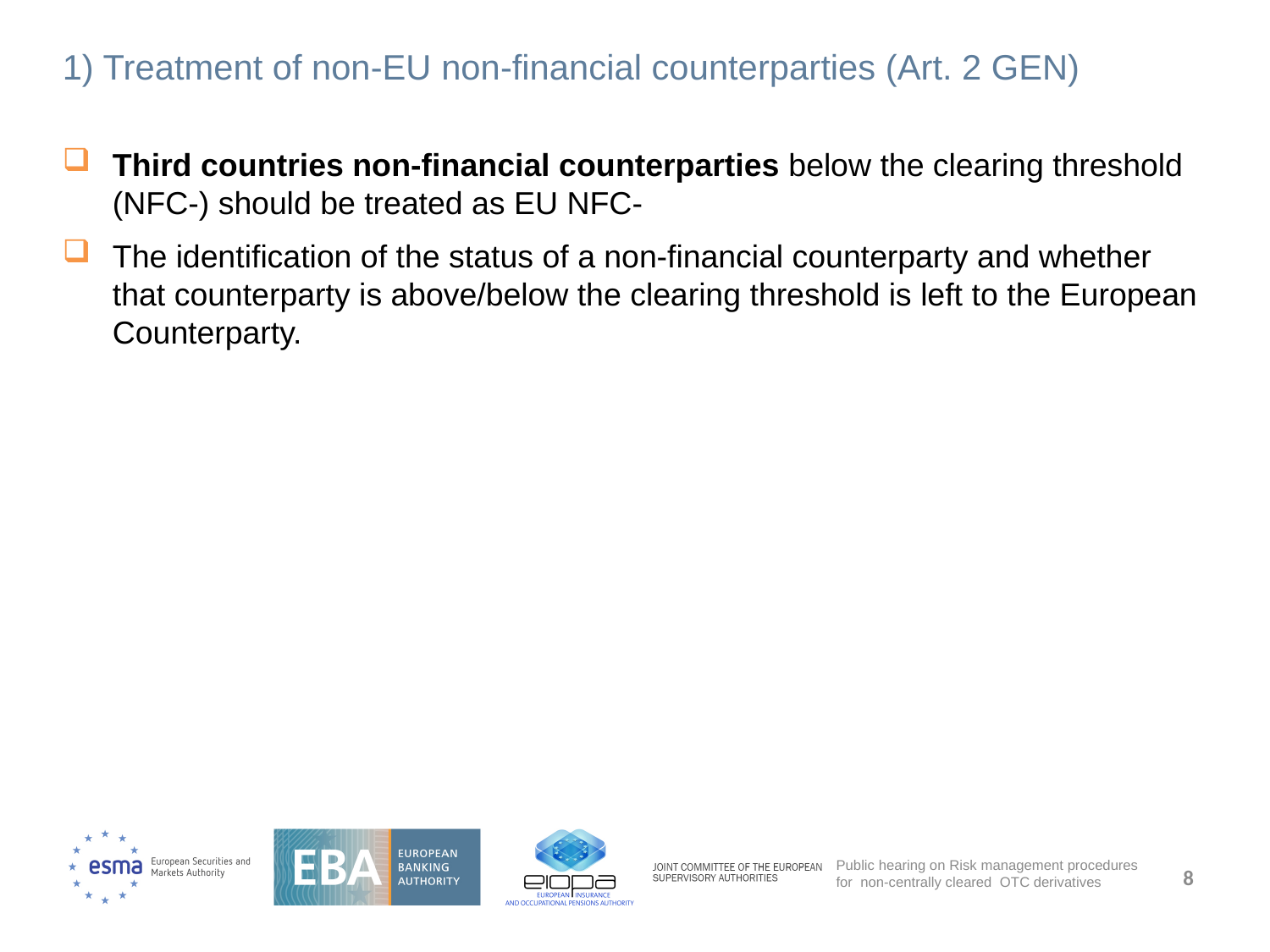

# 1) Treatment of non-EU non-financial counterparties (Art. 2 GEN)
Third countries non-financial counterparties below the clearing threshold (NFC-) should be treated as EU NFC-
The identification of the status of a non-financial counterparty and whether that counterparty is above/below the clearing threshold is left to the European Counterparty.

8